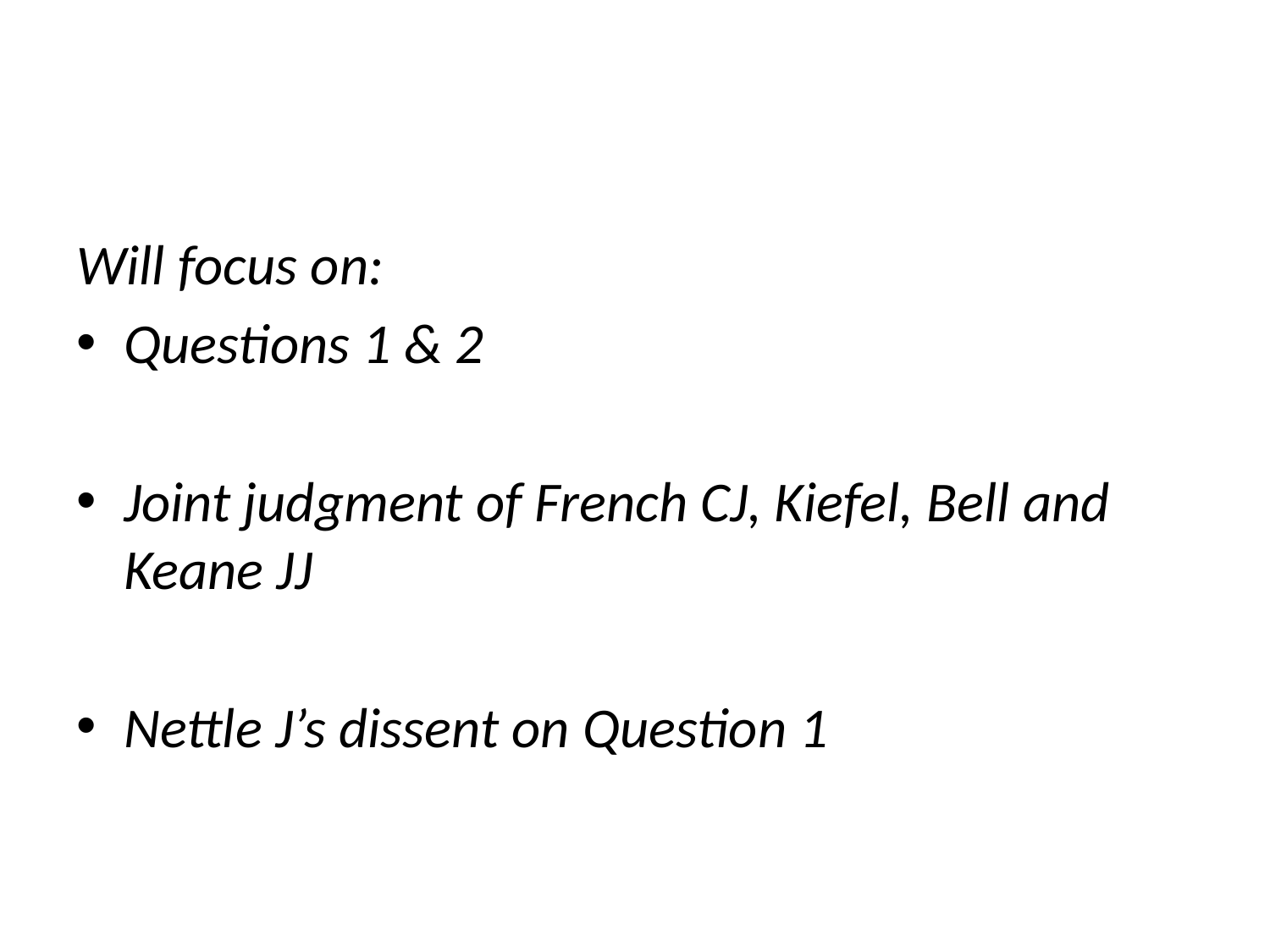

#
Will focus on:
Questions 1 & 2

Joint judgment of French CJ, Kiefel, Bell and Keane JJ

Nettle J’s dissent on Question 1